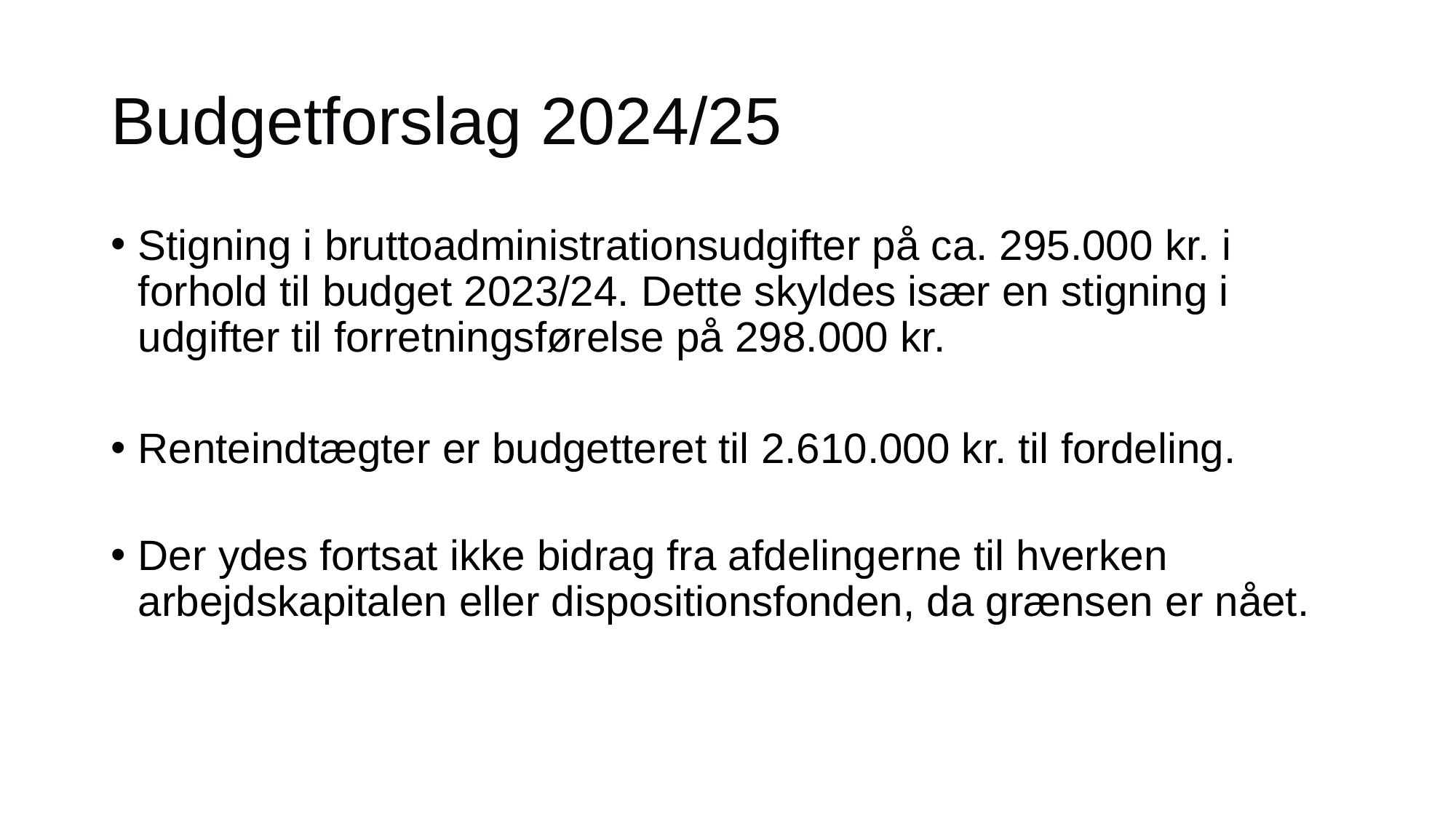

# Budgetforslag 2024/25
Stigning i bruttoadministrationsudgifter på ca. 295.000 kr. i forhold til budget 2023/24. Dette skyldes især en stigning i udgifter til forretningsførelse på 298.000 kr.
Renteindtægter er budgetteret til 2.610.000 kr. til fordeling.
Der ydes fortsat ikke bidrag fra afdelingerne til hverken arbejdskapitalen eller dispositionsfonden, da grænsen er nået.